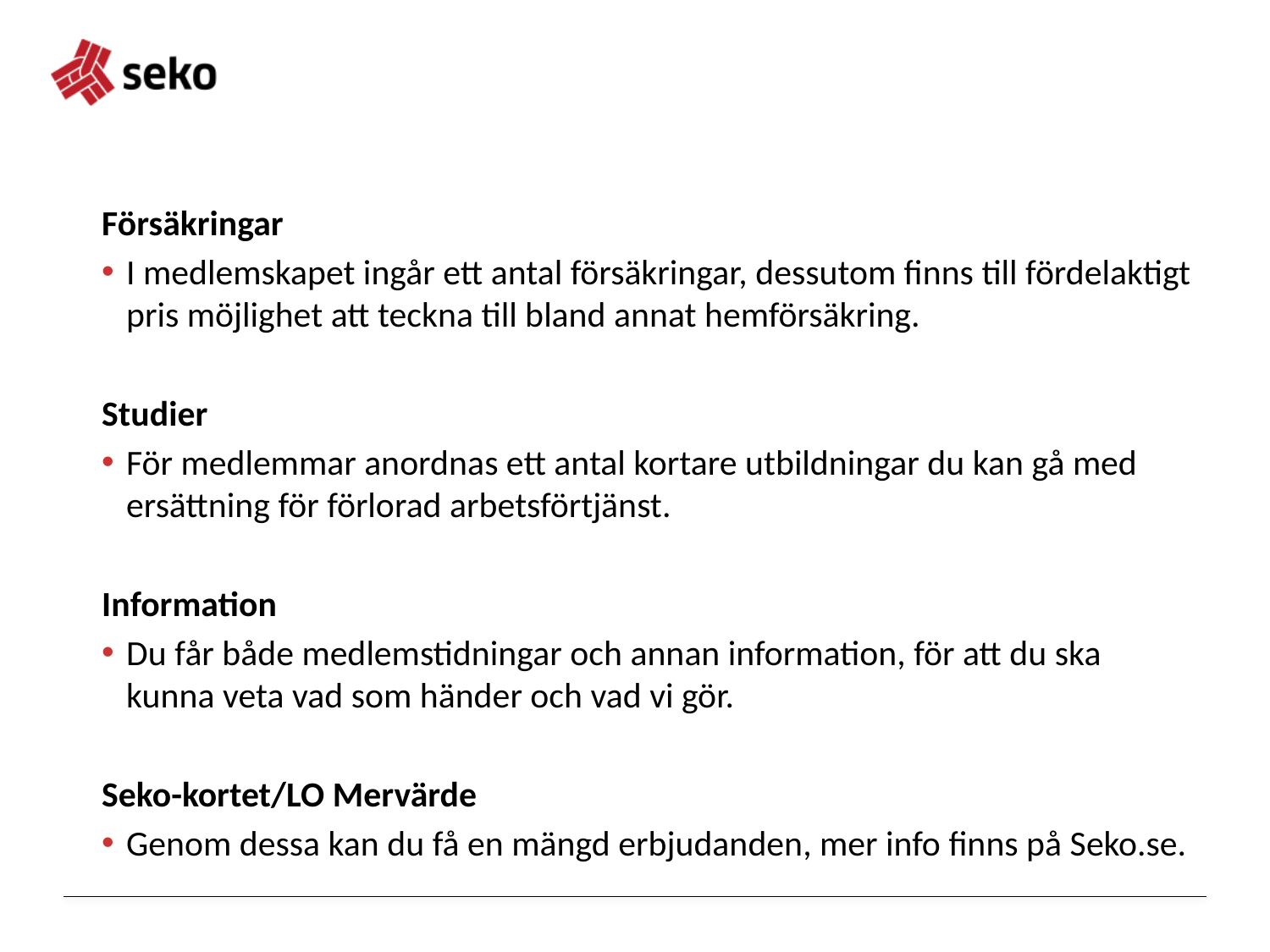

Försäkringar
I medlemskapet ingår ett antal försäkringar, dessutom finns till fördelaktigt pris möjlighet att teckna till bland annat hemförsäkring.

Studier
För medlemmar anordnas ett antal kortare utbildningar du kan gå med ersättning för förlorad arbetsförtjänst.

Information
Du får både medlemstidningar och annan information, för att du ska kunna veta vad som händer och vad vi gör.

Seko-kortet/LO Mervärde
Genom dessa kan du få en mängd erbjudanden, mer info finns på Seko.se.